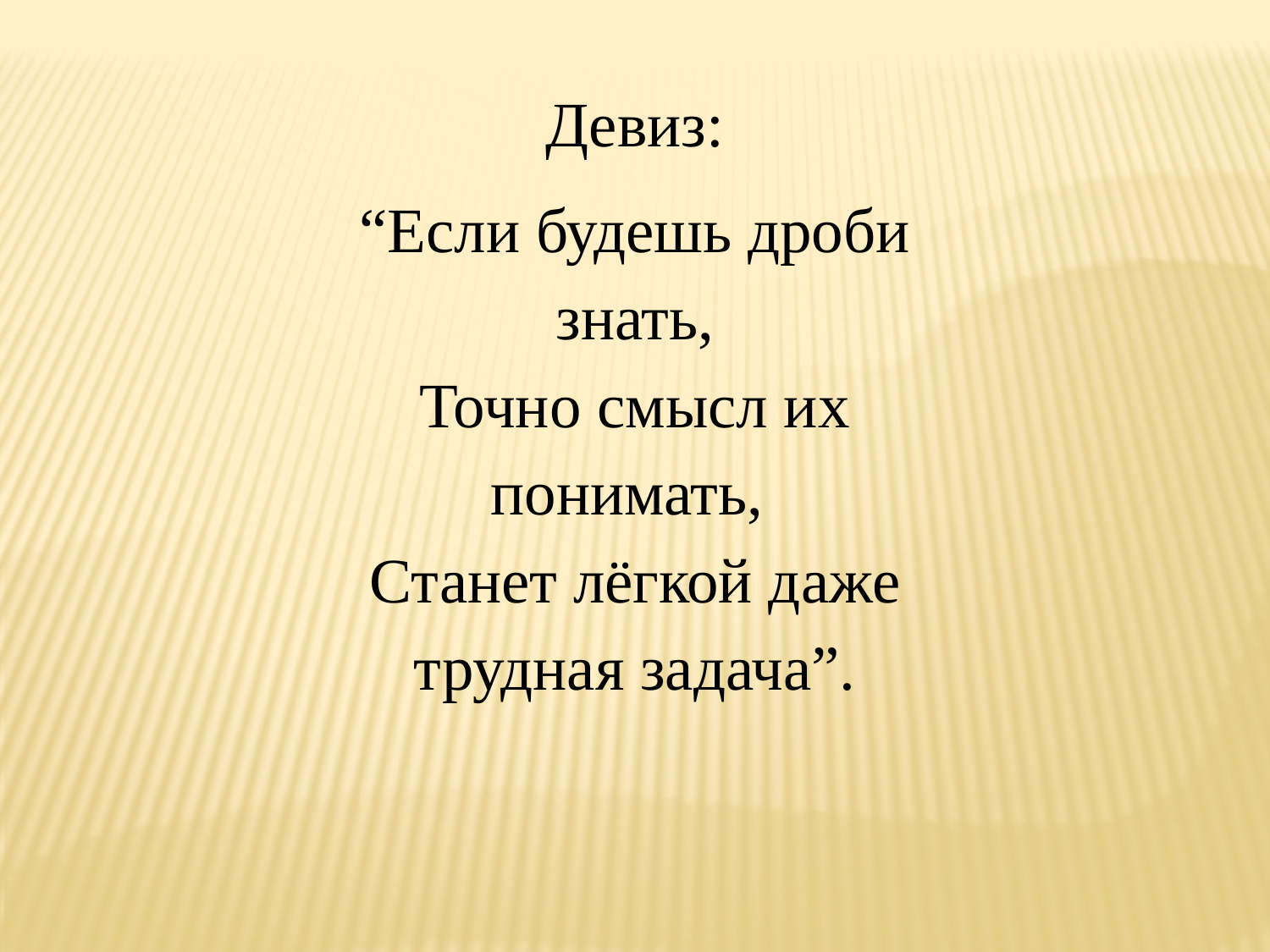

Девиз:
“Если будешь дроби знать,
Точно смысл их понимать,
Станет лёгкой даже трудная задача”.